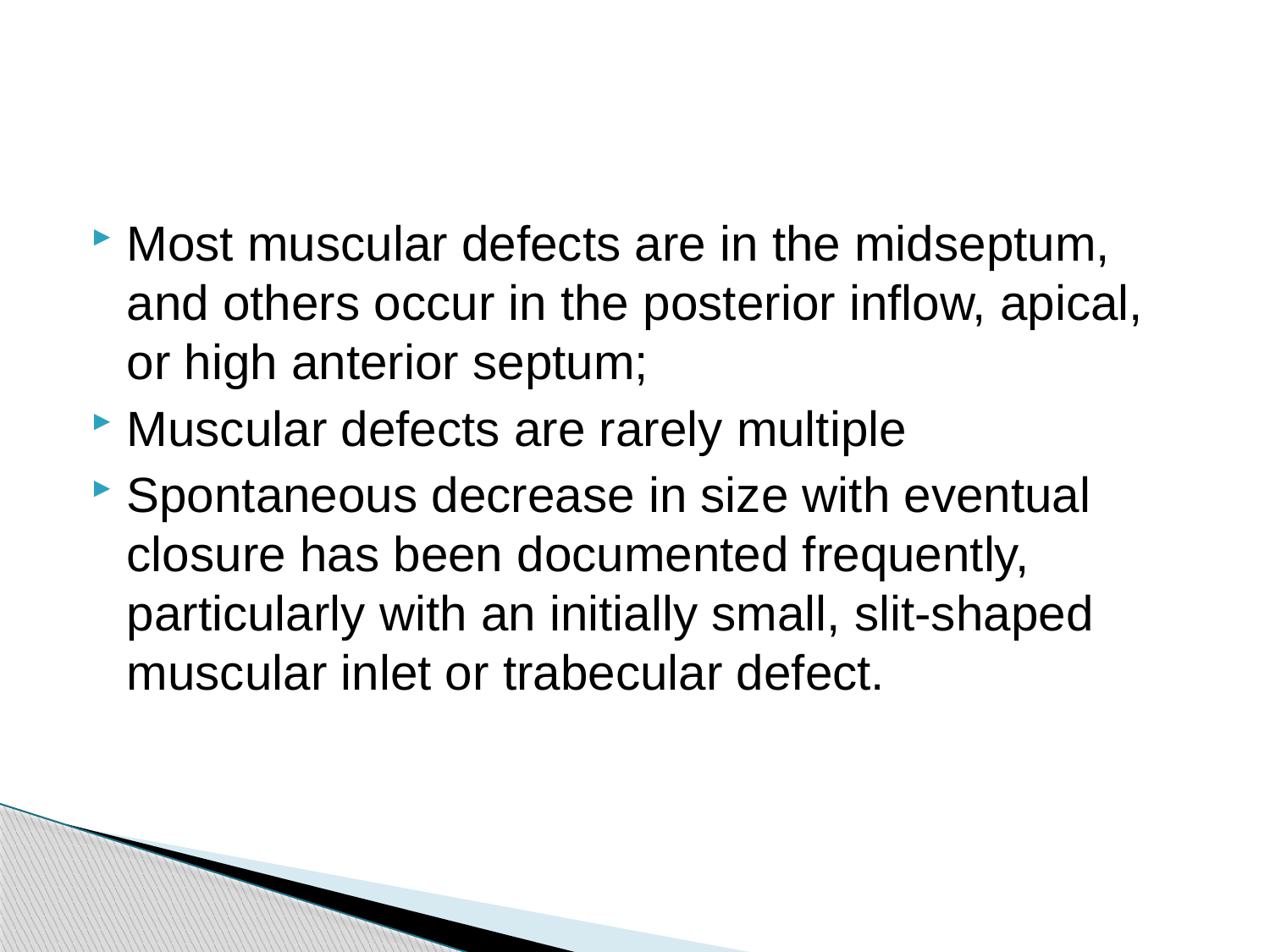

#
Most muscular defects are in the midseptum, and others occur in the posterior inflow, apical, or high anterior septum;
Muscular defects are rarely multiple
Spontaneous decrease in size with eventual closure has been documented frequently, particularly with an initially small, slit-shaped muscular inlet or trabecular defect.